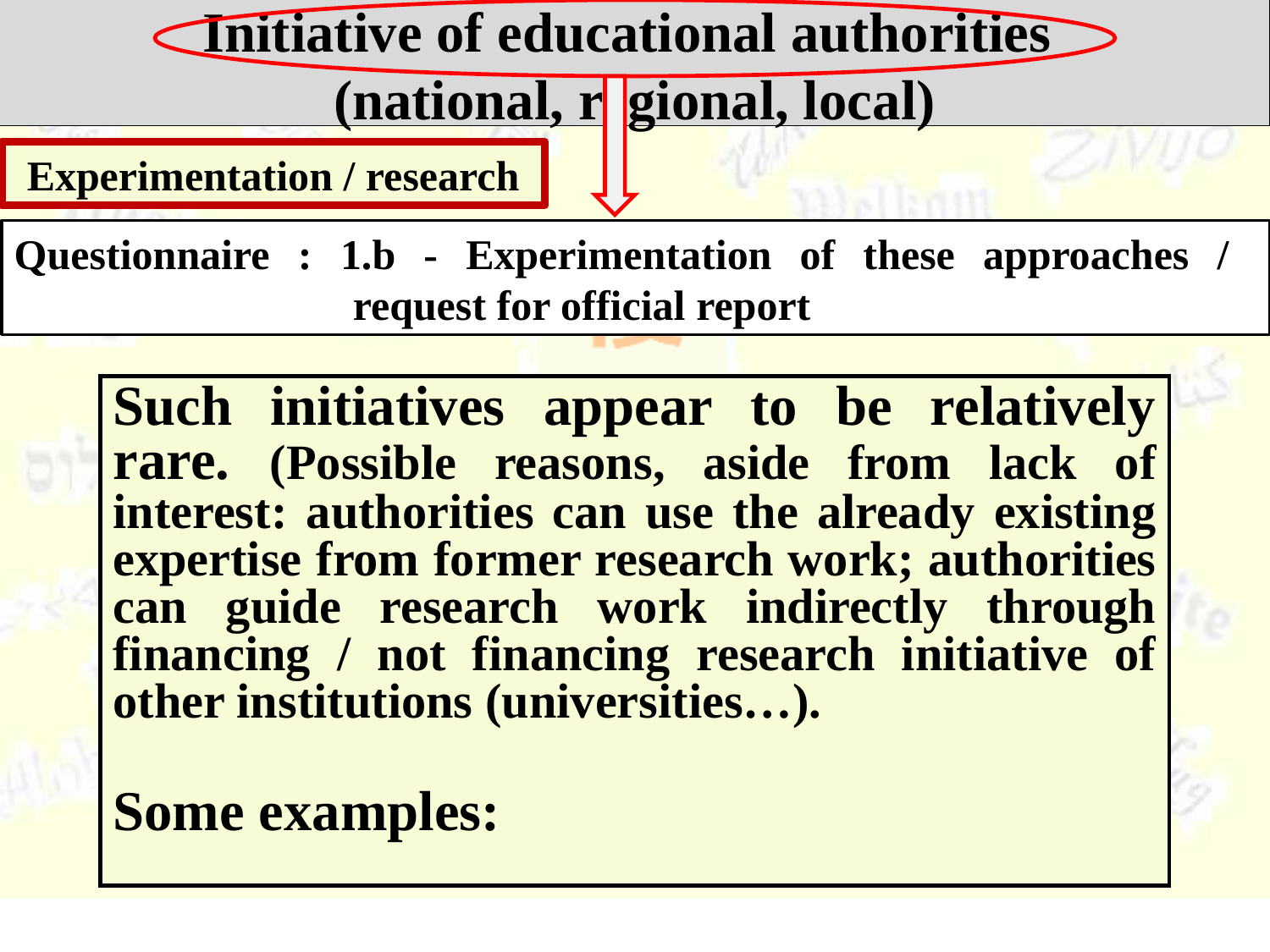

Initiative of educational authorities
(national, regional, local)

Experimentation / research
Questionnaire : 1.b - Experimentation of these approaches /
                                request for official report
Such initiatives appear to be relatively rare. (Possible reasons, aside from lack of interest: authorities can use the already existing expertise from former research work; authorities can guide research work indirectly through financing / not financing research initiative of other institutions (universities…).
Some examples: